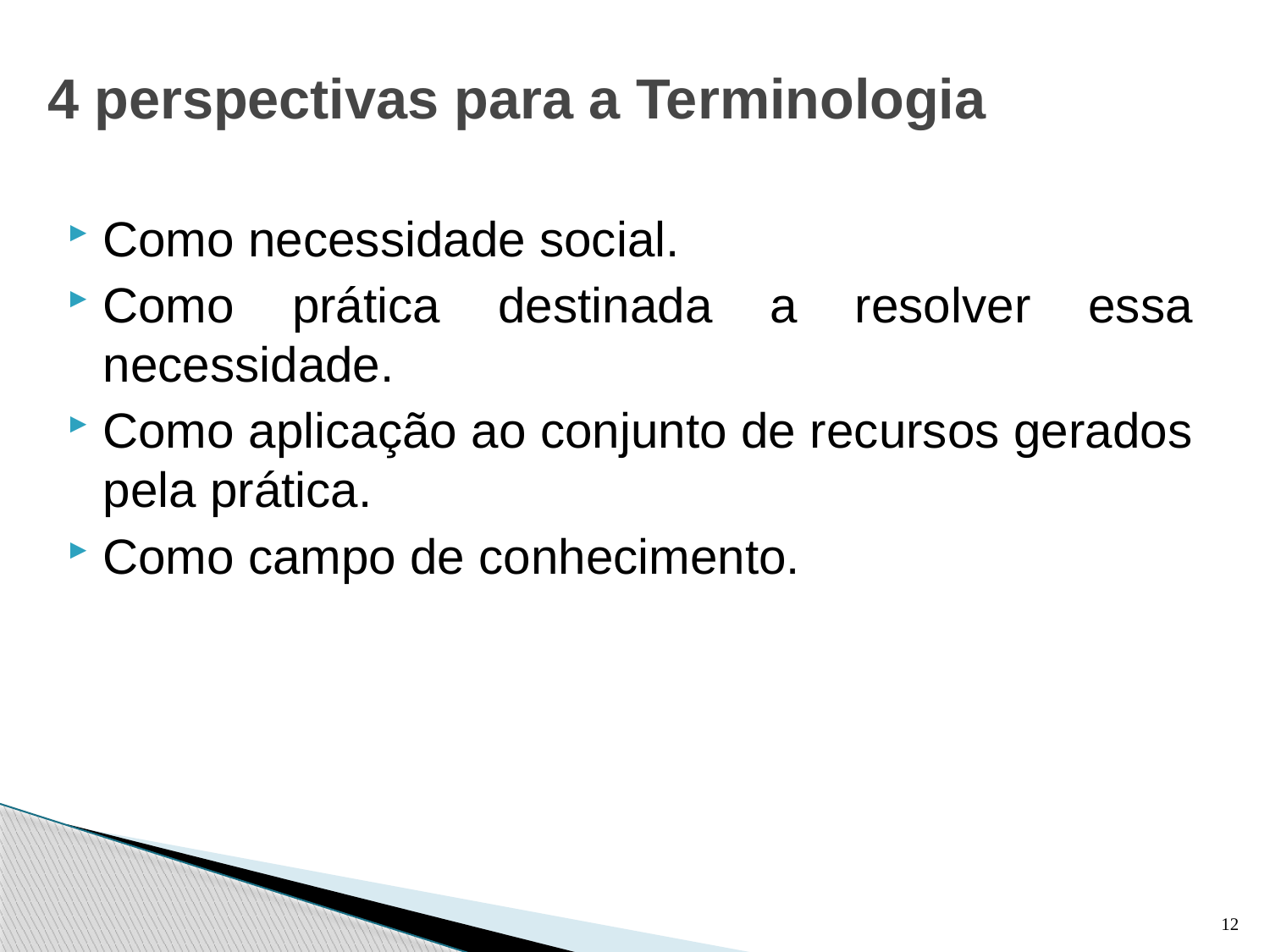

# 4 perspectivas para a Terminologia
Como necessidade social.
Como prática destinada a resolver essa necessidade.
Como aplicação ao conjunto de recursos gerados pela prática.
Como campo de conhecimento.

12